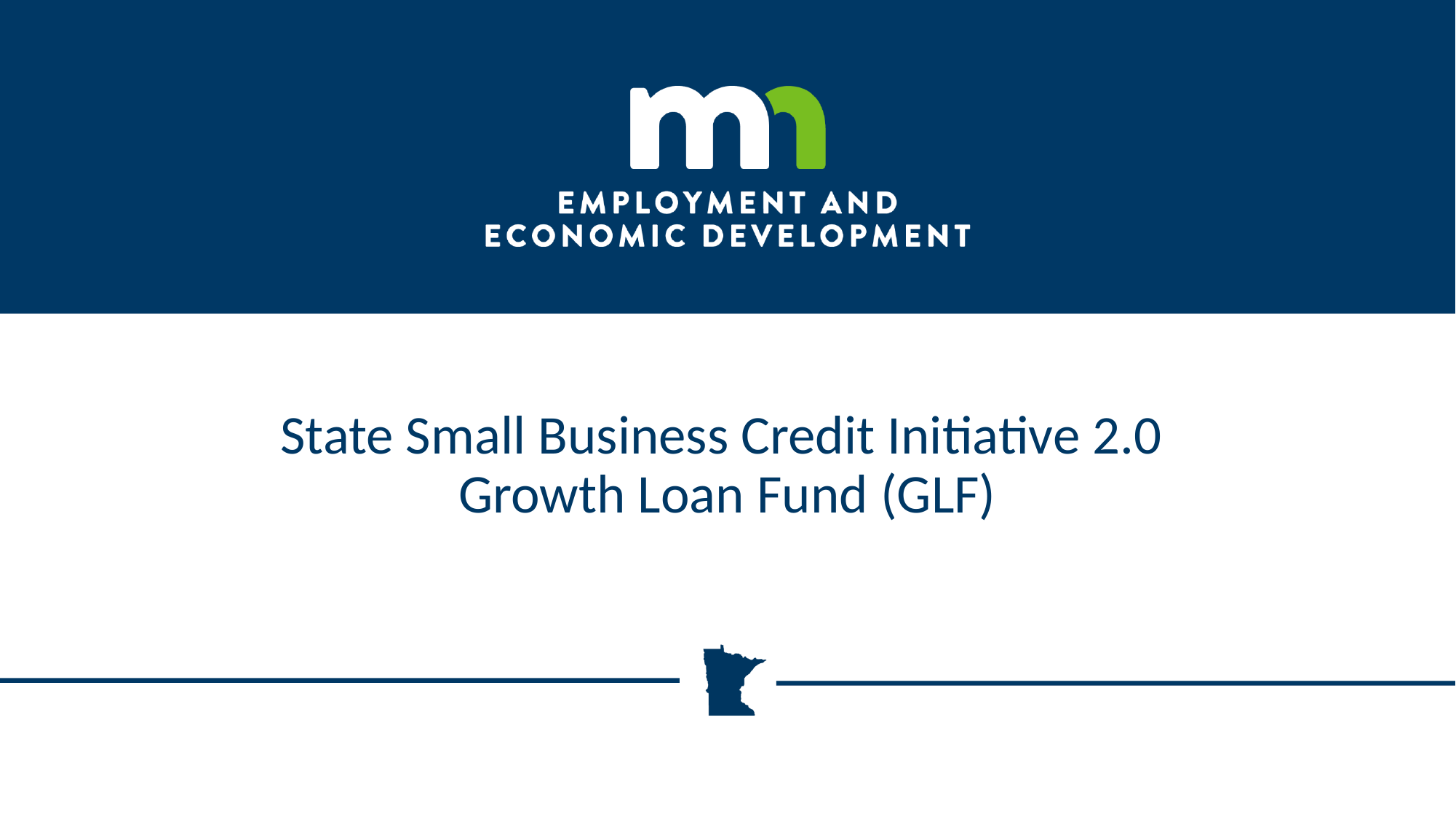

# State Small Business Credit Initiative 2.0 Growth Loan Fund (GLF)